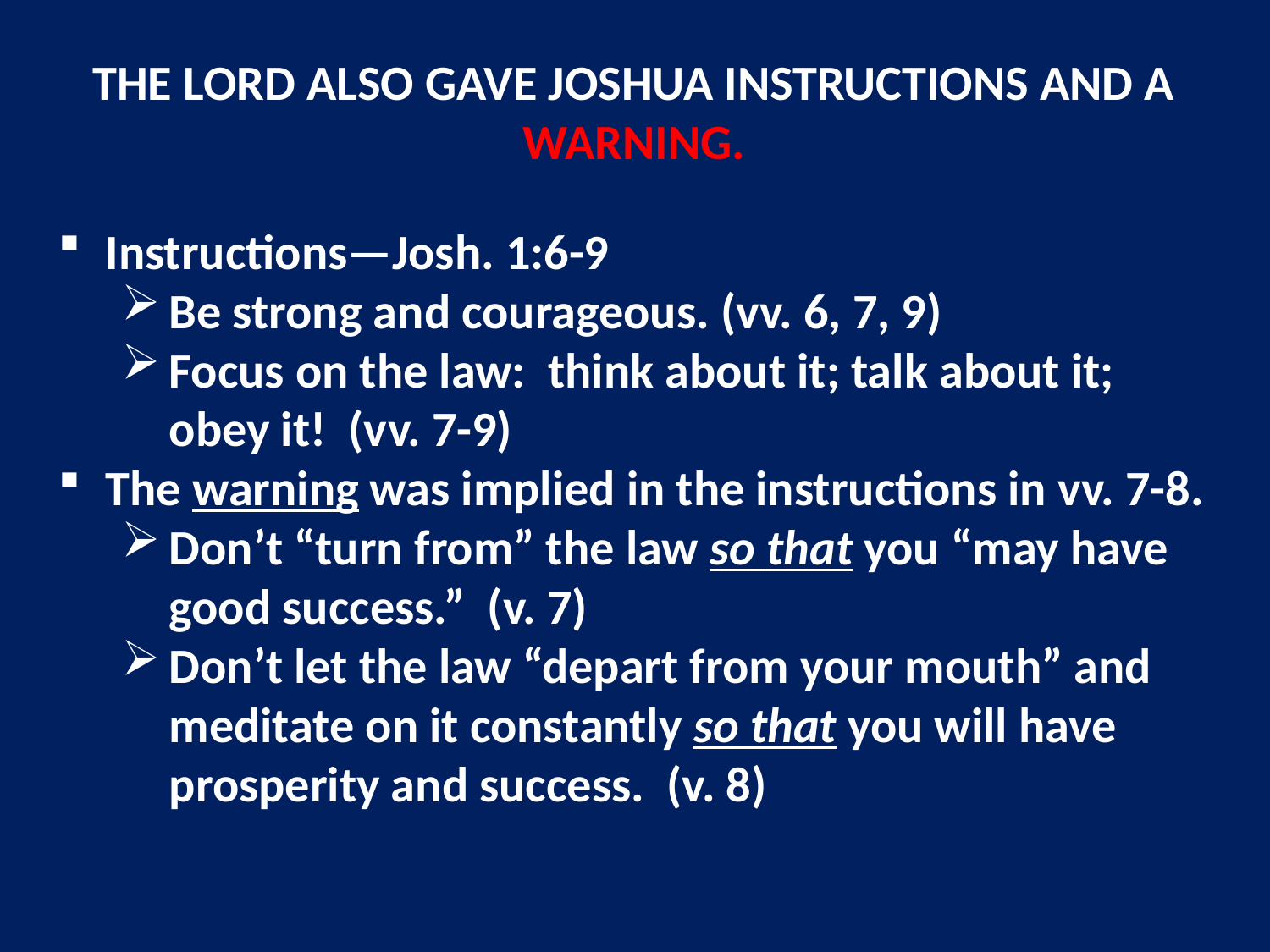

THE LORD ALSO GAVE JOSHUA INSTRUCTIONS AND A WARNING.

Instructions—Josh. 1:6-9
Be strong and courageous. (vv. 6, 7, 9)
Focus on the law:  think about it; talk about it; obey it!  (vv. 7-9)
The warning was implied in the instructions in vv. 7-8.
Don’t “turn from” the law so that you “may have good success.”  (v. 7)
Don’t let the law “depart from your mouth” and meditate on it constantly so that you will have prosperity and success.  (v. 8)